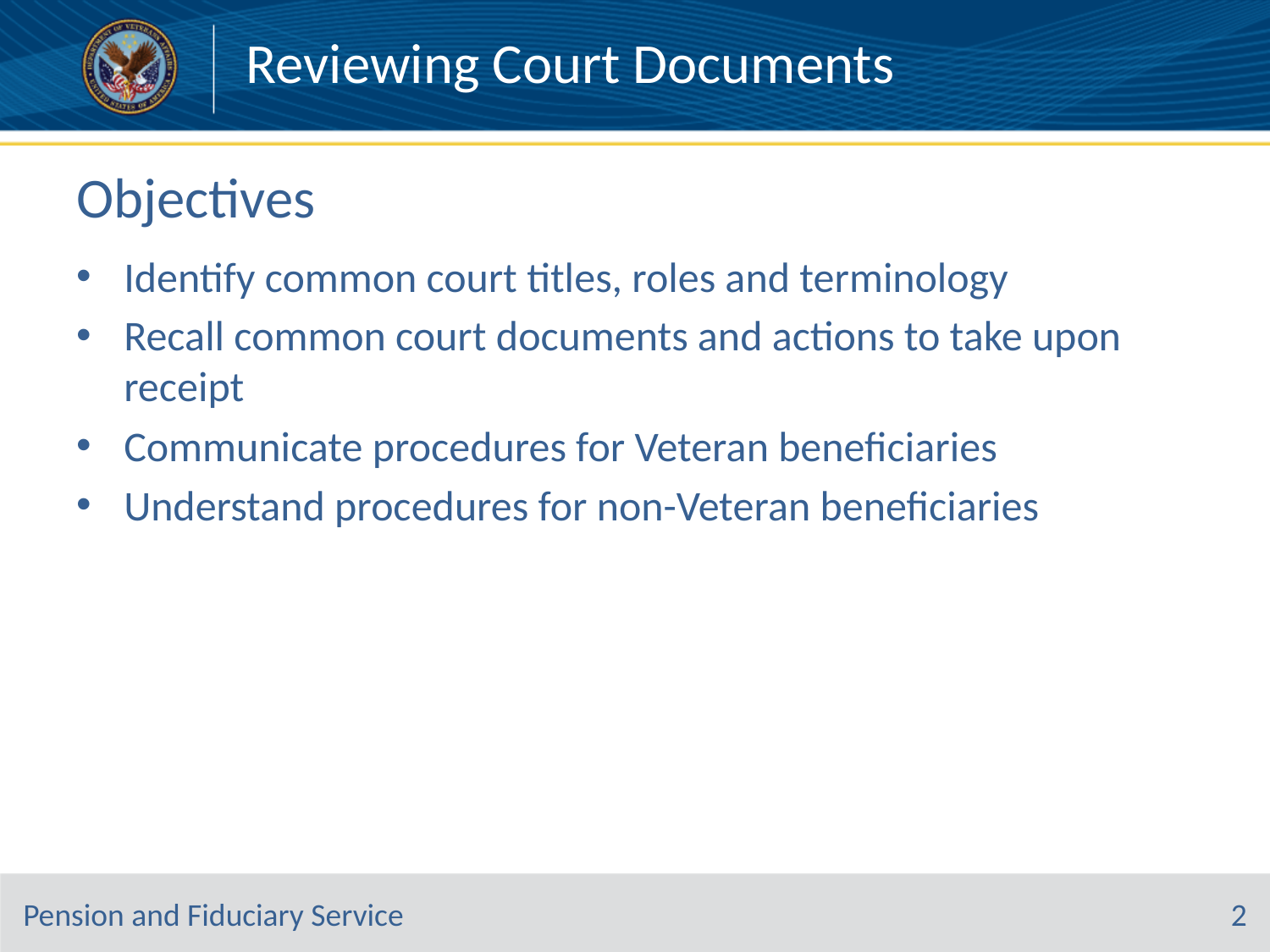

# Objectives
Identify common court titles, roles and terminology
Recall common court documents and actions to take upon receipt
Communicate procedures for Veteran beneficiaries
Understand procedures for non-Veteran beneficiaries
2